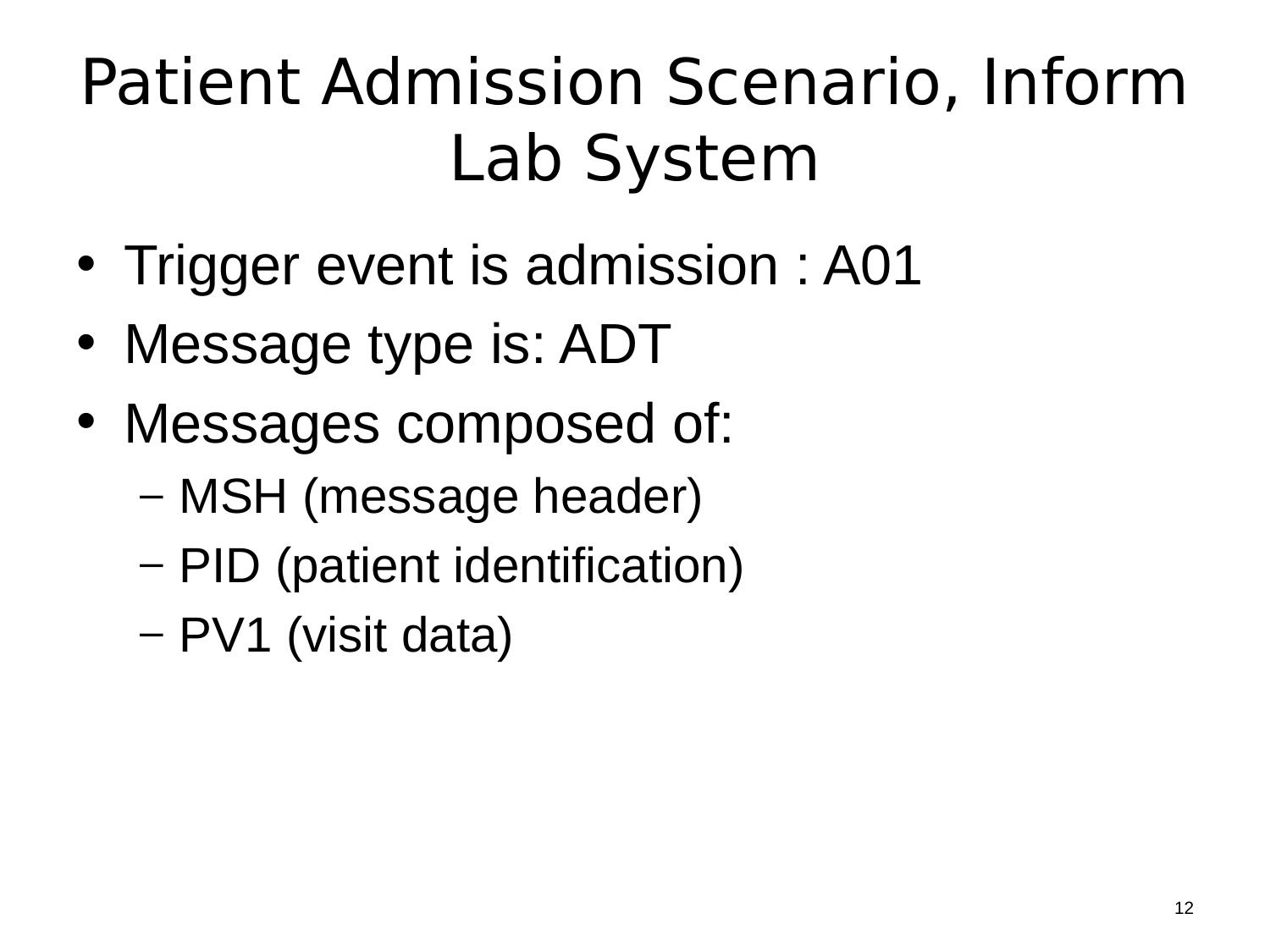

# Patient Admission Scenario, Inform Lab System
Trigger event is admission : A01
Message type is: ADT
Messages composed of:
MSH (message header)
PID (patient identification)
PV1 (visit data)

12